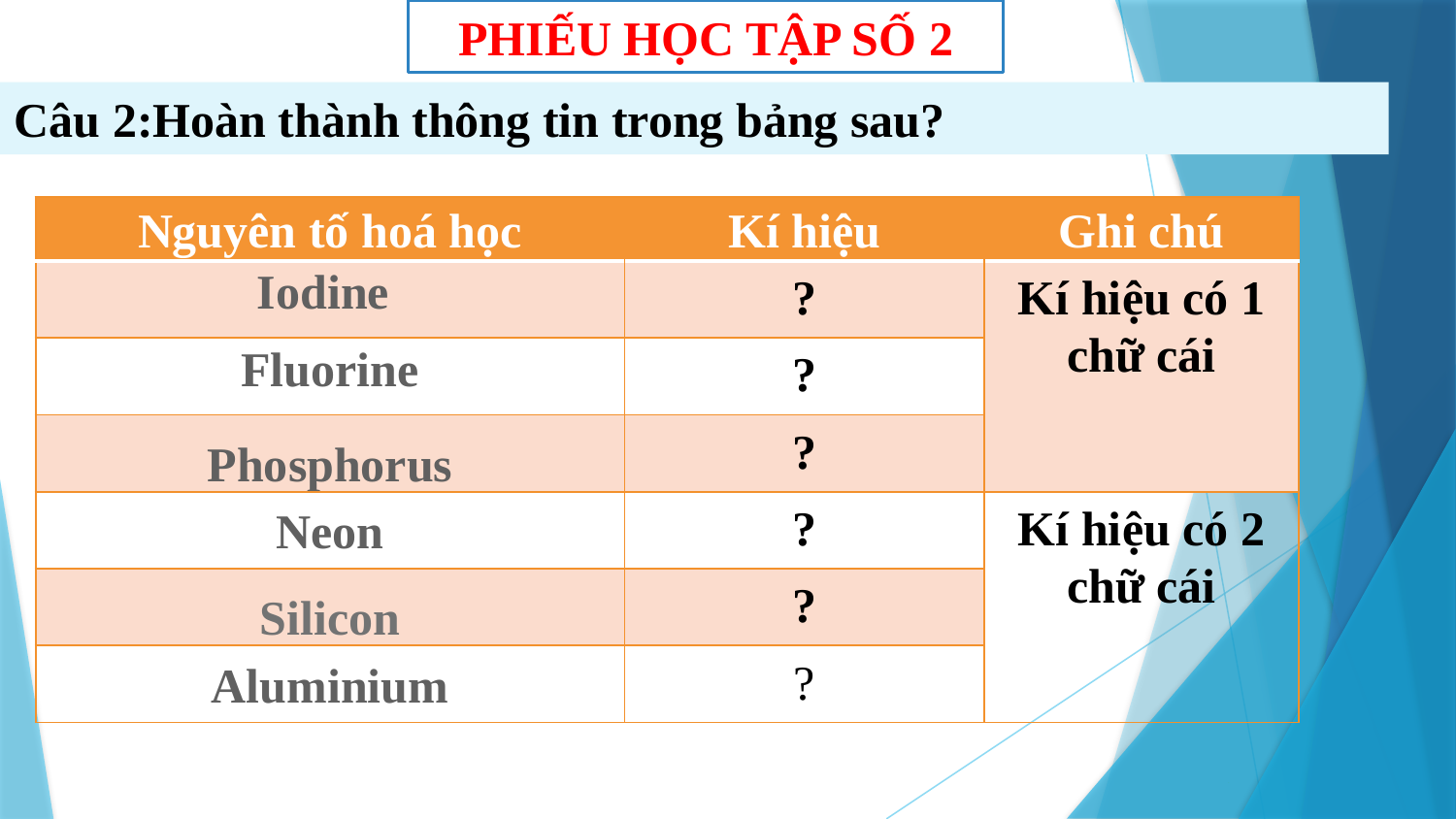

PHIẾU HỌC TẬP SỐ 2
Câu 2:Hoàn thành thông tin trong bảng sau?
| Nguyên tố hoá học | Kí hiệu | Ghi chú |
| --- | --- | --- |
| Iodine | ? | Kí hiệu có 1 chữ cái |
| Fluorine | ? |  |
| Phosphorus | ? |  |
| Neon | ? | Kí hiệu có 2 chữ cái |
| Silicon | ? |  |
| Aluminium | ? |  |